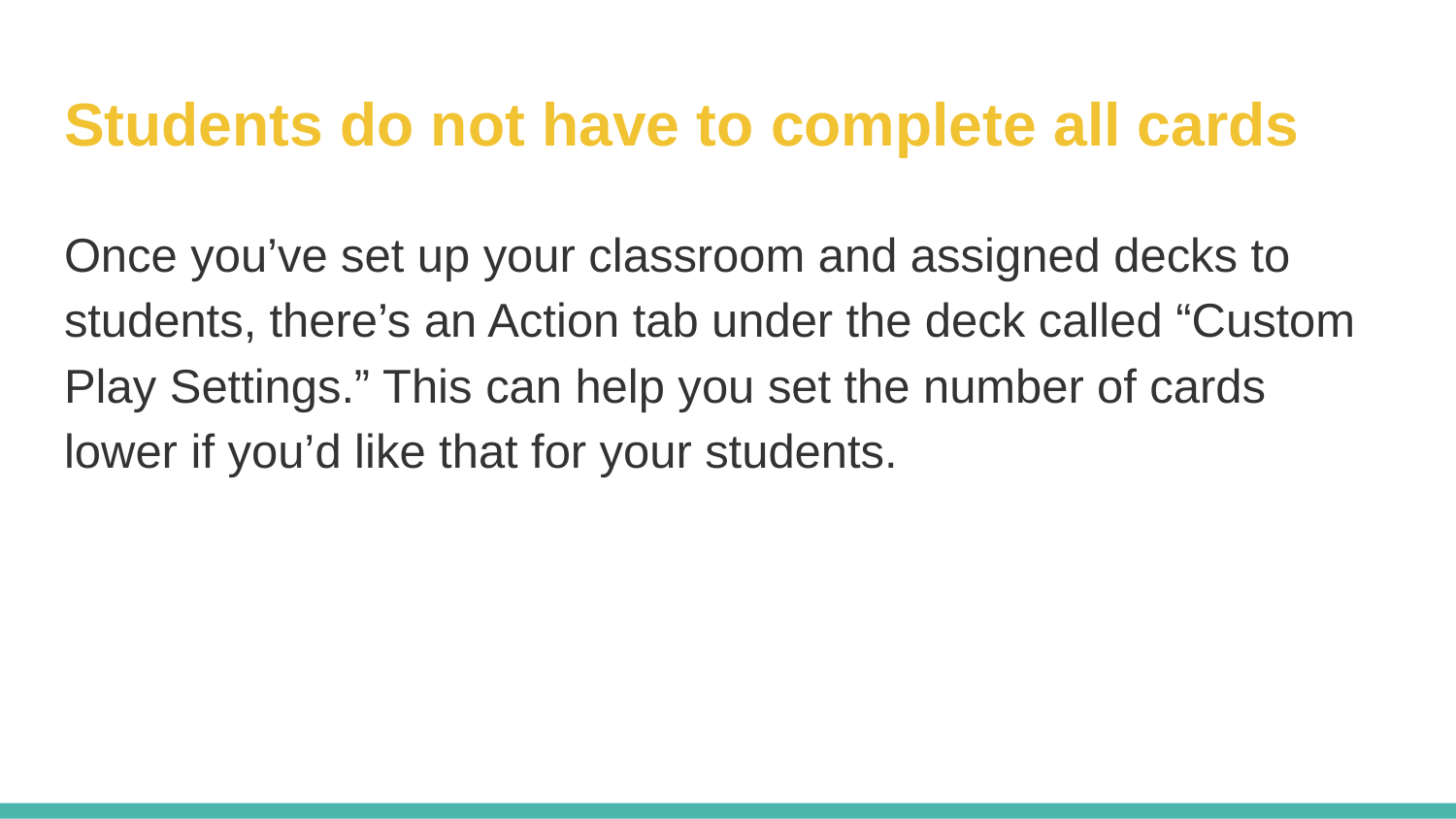

# Students do not have to complete all cards
Once you’ve set up your classroom and assigned decks to students, there’s an Action tab under the deck called “Custom Play Settings.” This can help you set the number of cards lower if you’d like that for your students.